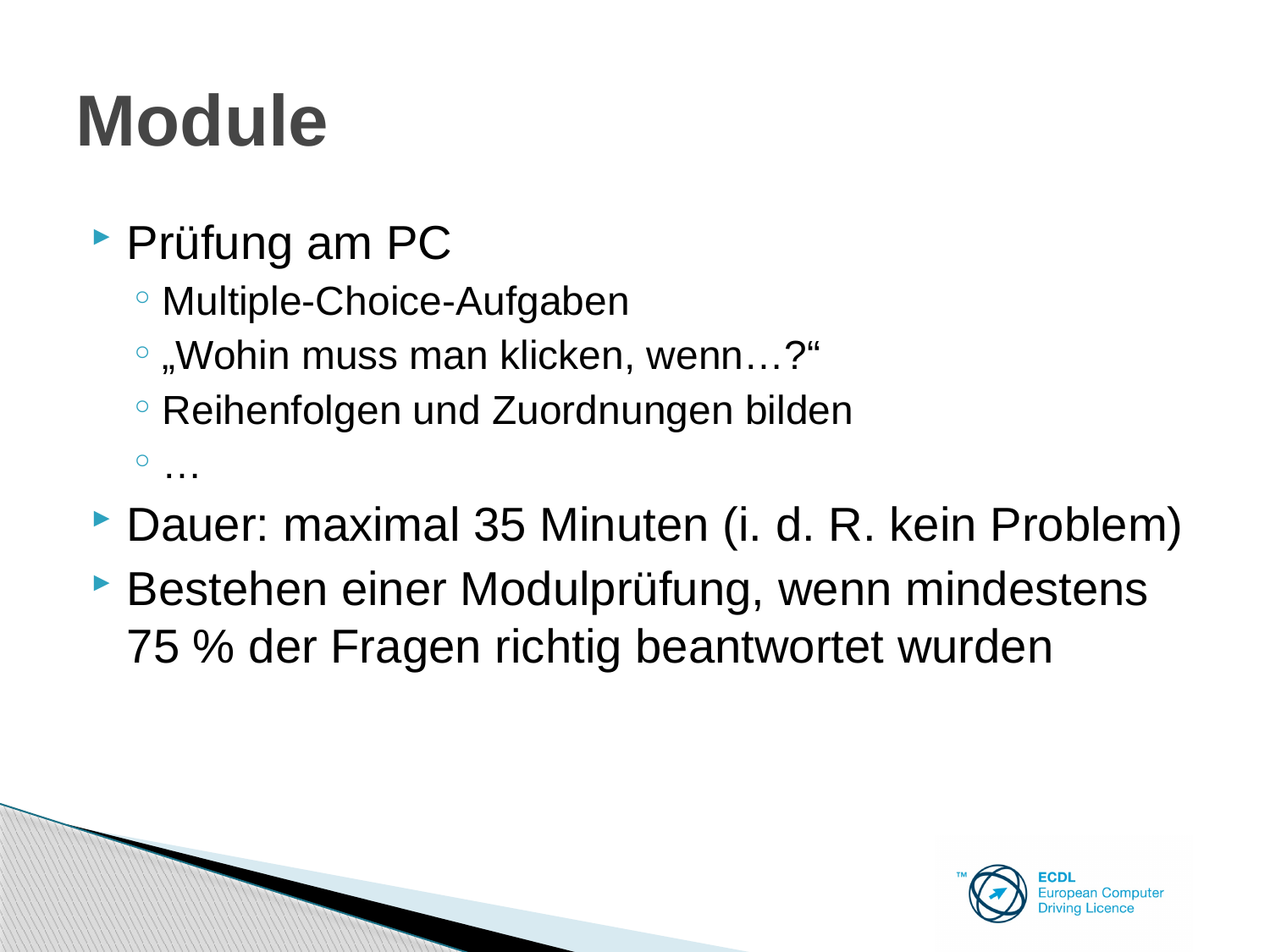

# Module
Prüfung am PC
Multiple-Choice-Aufgaben
„Wohin muss man klicken, wenn…?“
Reihenfolgen und Zuordnungen bilden
…
Dauer: maximal 35 Minuten (i. d. R. kein Problem)
Bestehen einer Modulprüfung, wenn mindestens 75 % der Fragen richtig beantwortet wurden